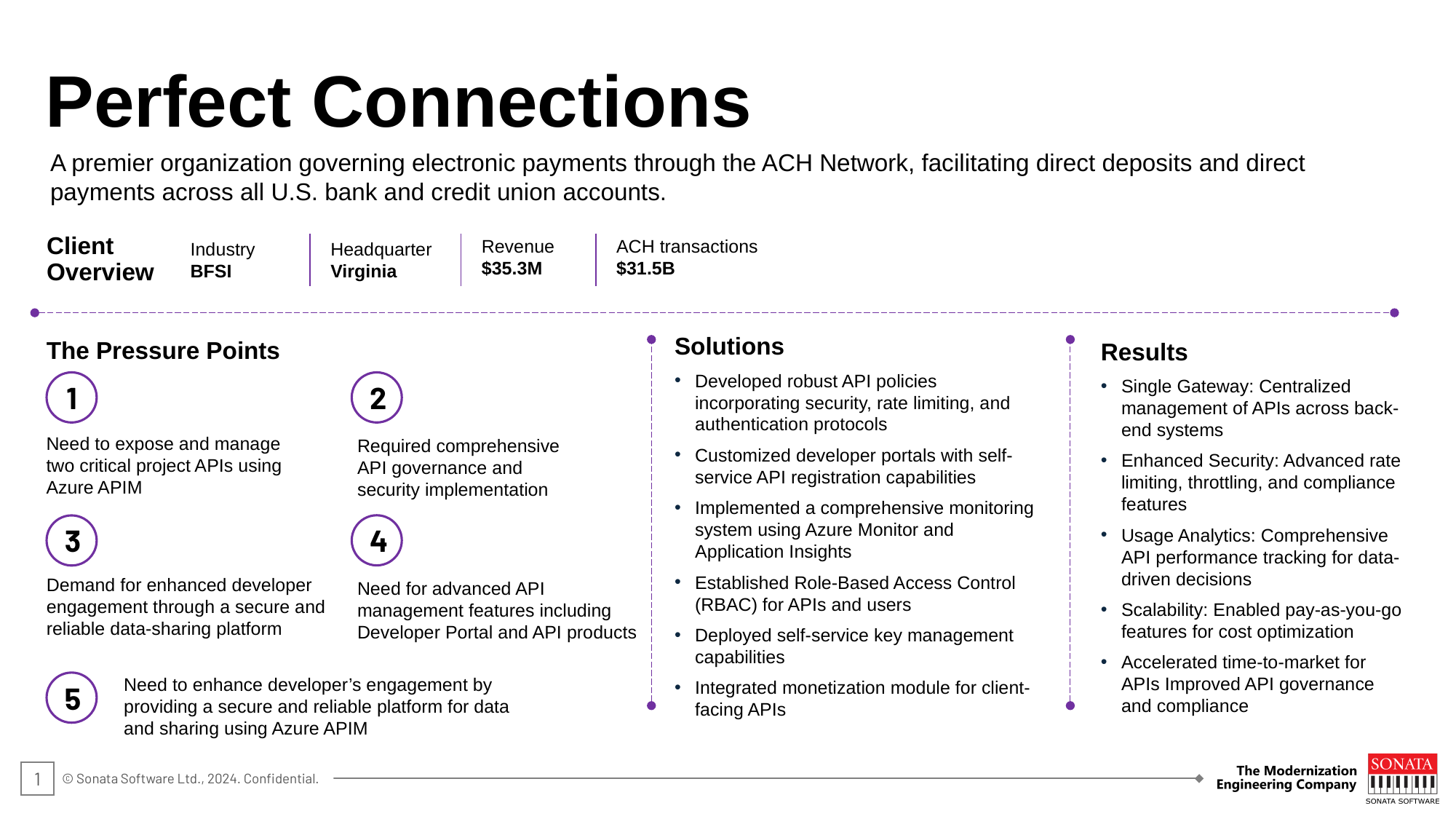

Perfect Connections​
A premier organization governing electronic payments through the ACH Network, facilitating direct deposits and direct payments across all U.S. bank and credit union accounts. ​
Client
Overview
Revenue
$35.3M
ACH transactions
$31.5B
Industry
BFSI
Headquarter
Virginia
The Pressure Points
Solutions
Developed robust API policies incorporating security, rate limiting, and authentication protocols ​
Customized developer portals with self-service API registration capabilities ​
Implemented a comprehensive monitoring system using Azure Monitor and Application Insights ​
Established Role-Based Access Control (RBAC) for APIs and users ​
Deployed self-service key management capabilities​
Integrated monetization module for client-facing APIs
Results
Single Gateway: Centralized management of APIs across back-end systems ​
Enhanced Security: Advanced rate limiting, throttling, and compliance features ​
Usage Analytics: Comprehensive API performance tracking for data-driven decisions ​
Scalability: Enabled pay-as-you-go features for cost optimization​
Accelerated time-to-market for APIs Improved API governance and compliance ​
1
2
Need to expose and manage two critical project APIs using Azure APIM​
Required comprehensive API governance and security implementation ​
4
3
Demand for enhanced developer engagement through a secure and reliable data-sharing platform ​
Need for advanced API management features including Developer Portal and API products ​
5
Need to enhance developer’s engagement by providing a secure and reliable platform for data and sharing using Azure APIM ​